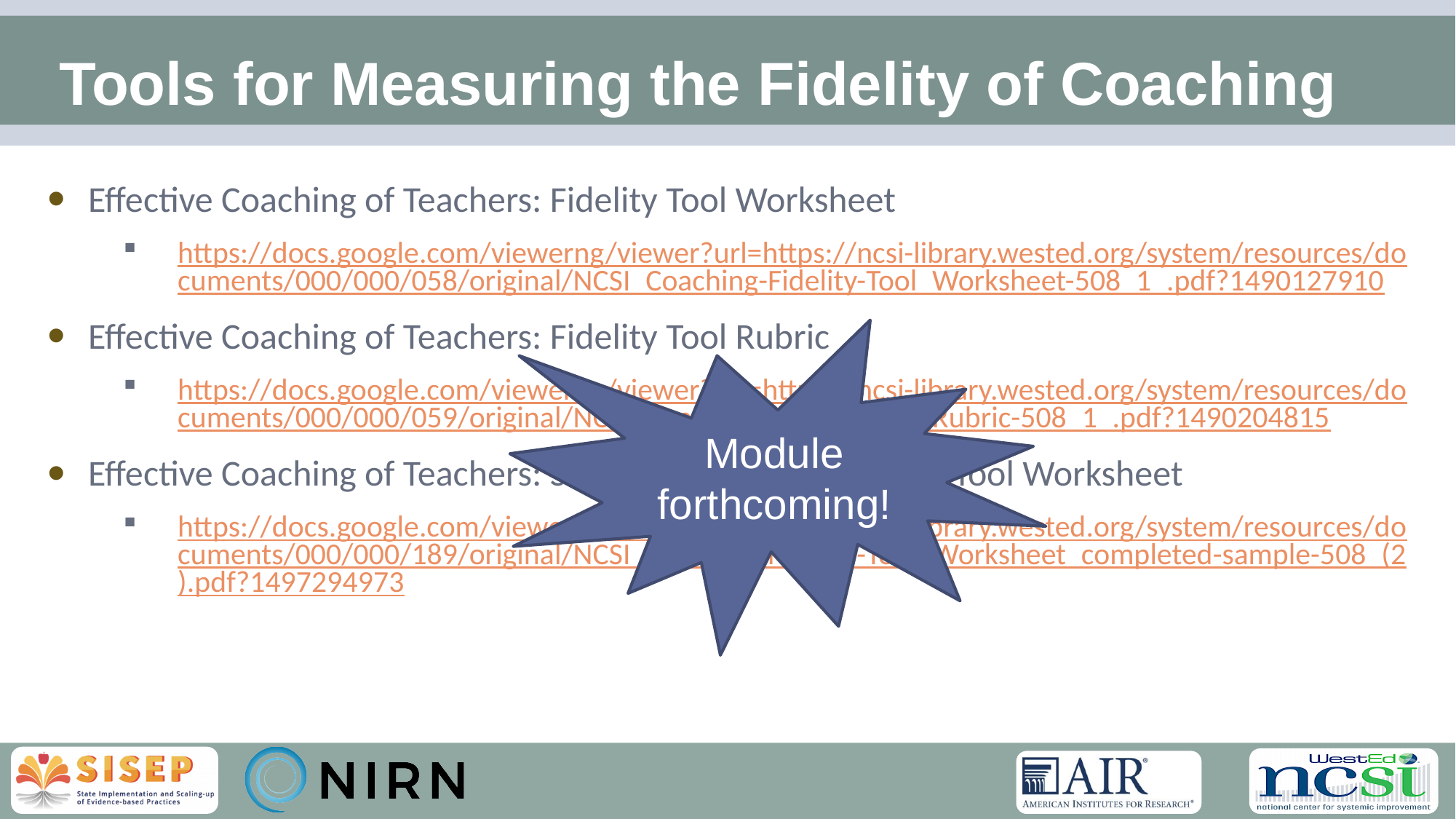

35
# Tools for Measuring the Fidelity of Coaching
Effective Coaching of Teachers: Fidelity Tool Worksheet
https://docs.google.com/viewerng/viewer?url=https://ncsi-library.wested.org/system/resources/documents/000/000/058/original/NCSI_Coaching-Fidelity-Tool_Worksheet-508_1_.pdf?1490127910
Effective Coaching of Teachers: Fidelity Tool Rubric
https://docs.google.com/viewerng/viewer?url=https://ncsi-library.wested.org/system/resources/documents/000/000/059/original/NCSI_Coaching-Fidelity-Tool_Rubric-508_1_.pdf?1490204815
Effective Coaching of Teachers: Sample Completed Fidelity Tool Worksheet
https://docs.google.com/viewerng/viewer?url=https://ncsi-library.wested.org/system/resources/documents/000/000/189/original/NCSI_Coaching-Fidelity-Tool_Worksheet_completed-sample-508_(2).pdf?1497294973
Module forthcoming!